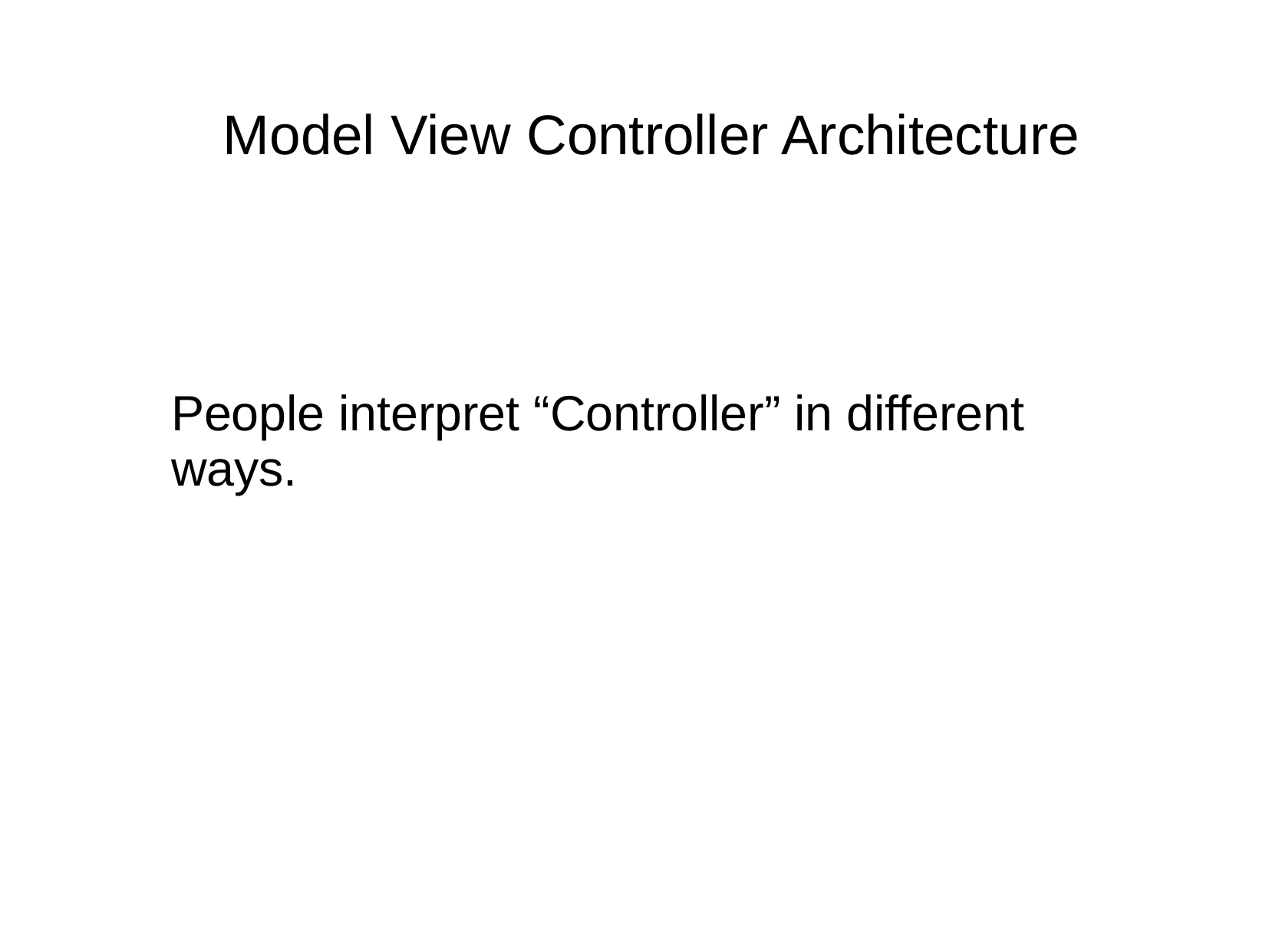

Model View Controller Architecture
People interpret “Controller” in different ways.